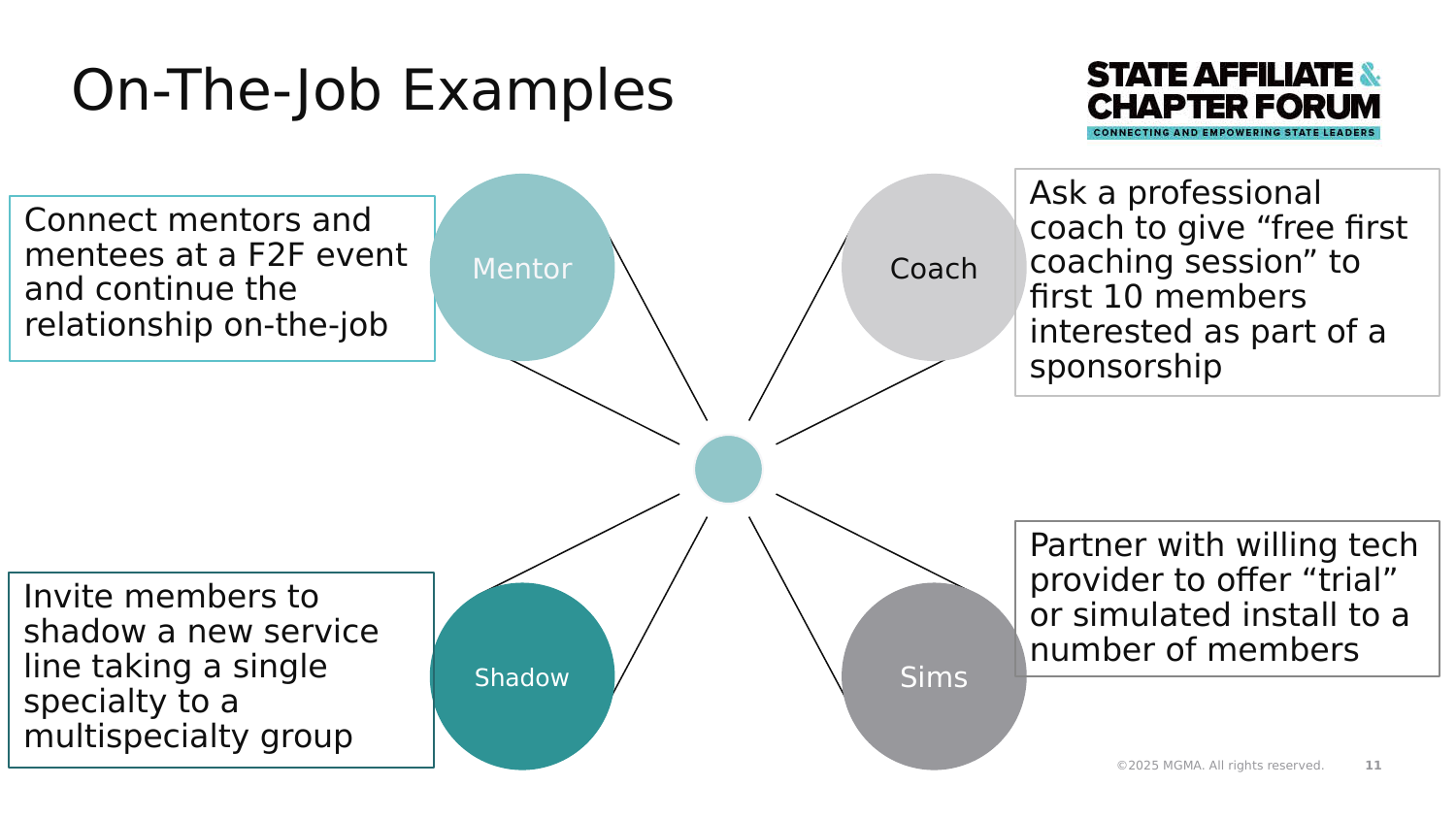

# On-The-Job Examples
Ask a professional coach to give “free first coaching session” to first 10 members interested as part of a sponsorship
Mentor
Coach

Shadow
Sims
Connect mentors and mentees at a F2F event and continue the relationship on-the-job
Partner with willing tech provider to offer “trial” or simulated install to a number of members
Invite members to shadow a new service line taking a single specialty to a multispecialty group